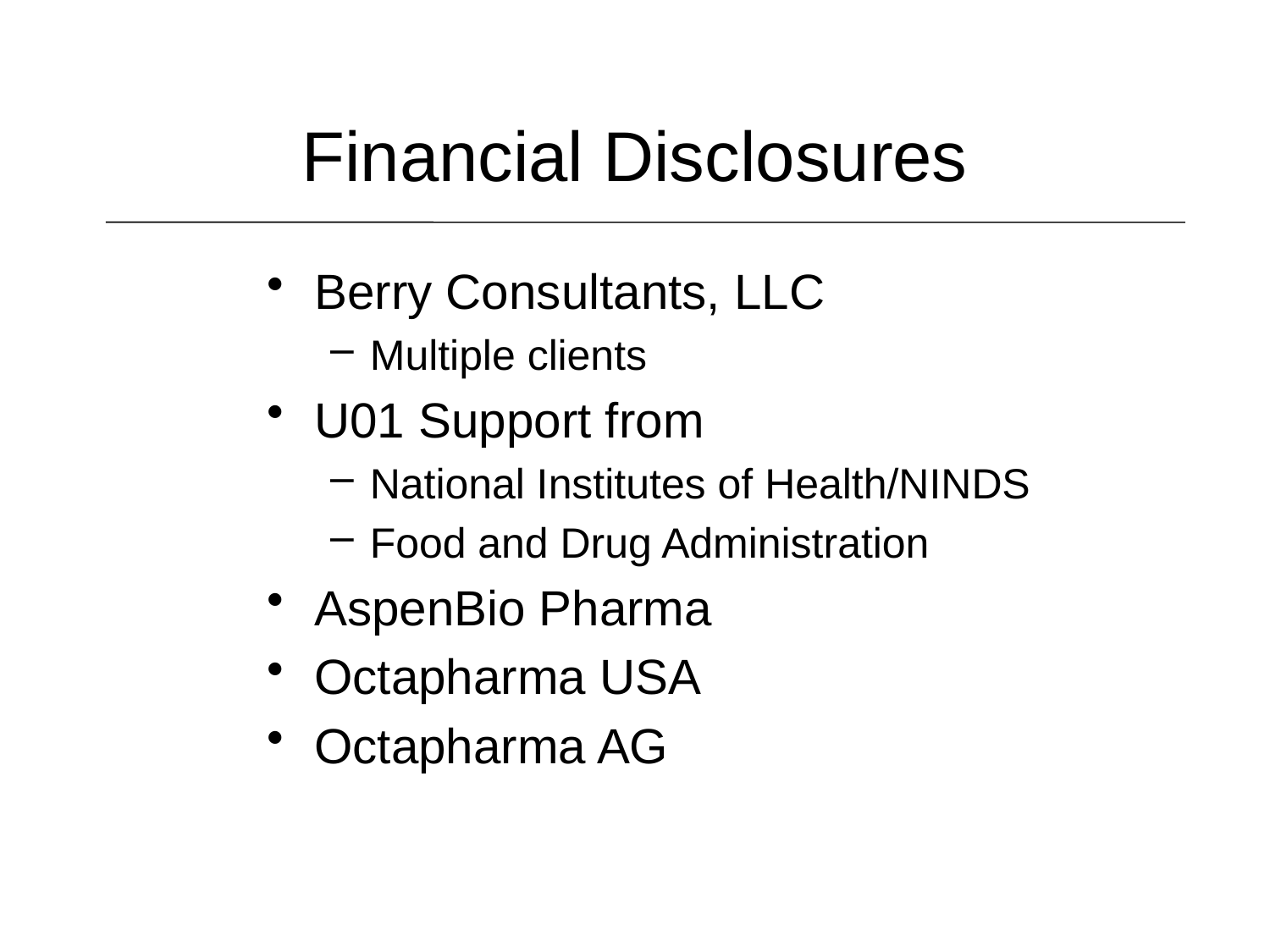

# Financial Disclosures

Berry Consultants, LLC
Multiple clients
U01 Support from
National Institutes of Health/NINDS
Food and Drug Administration
AspenBio Pharma
Octapharma USA
Octapharma AG